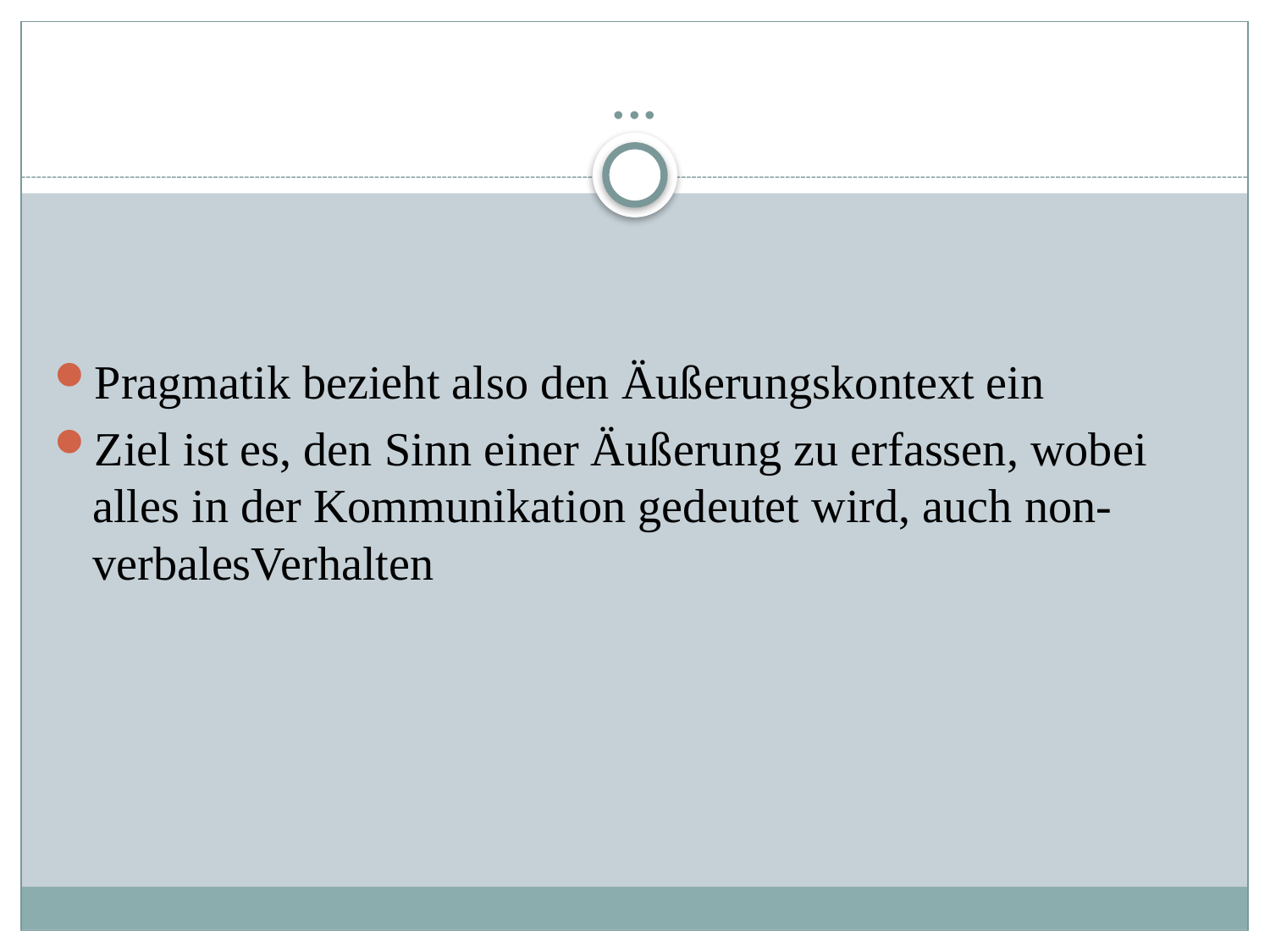

# ...

Pragmatik bezieht also den Äußerungskontext ein
Ziel ist es, den Sinn einer Äußerung zu erfassen, wobei alles in der Kommunikation gedeutet wird, auch non-verbalesVerhalten